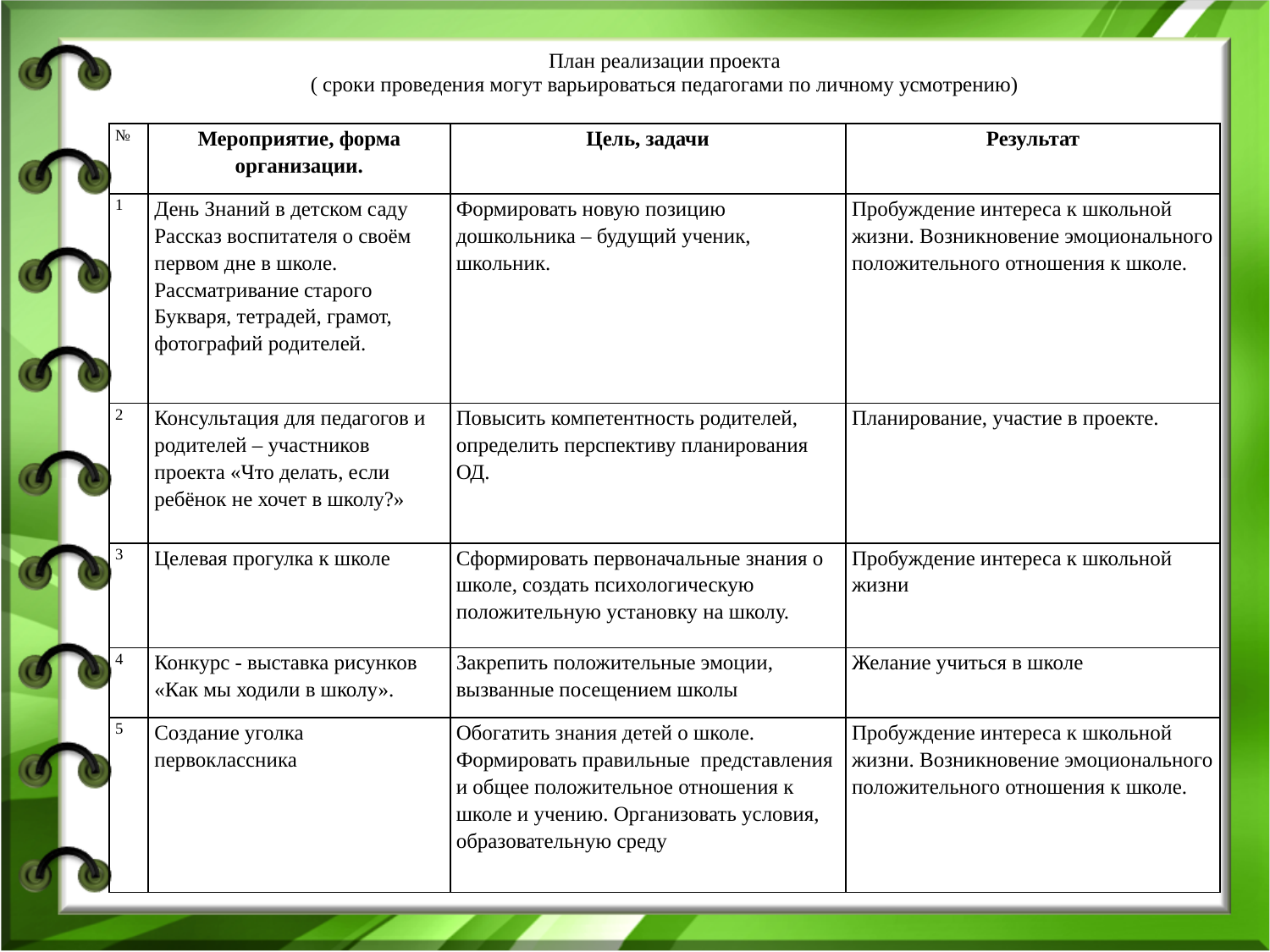

| План реализации проекта ( сроки проведения могут варьироваться педагогами по личному усмотрению) |  |  |  |
| --- | --- | --- | --- |
| № | Мероприятие, форма организации. | Цель, задачи | Результат |
| 1 | День Знаний в детском саду Рассказ воспитателя о своём первом дне в школе. Рассматривание старого Букваря, тетрадей, грамот, фотографий родителей. | Формировать новую позицию дошкольника – будущий ученик, школьник. | Пробуждение интереса к школьной жизни. Возникновение эмоционального положительного отношения к школе. |
| 2 | Консультация для педагогов и родителей – участников проекта «Что делать, если ребёнок не хочет в школу?» | Повысить компетентность родителей, определить перспективу планирования ОД. | Планирование, участие в проекте. |
| 3 | Целевая прогулка к школе | Сформировать первоначальные знания о школе, создать психологическую положительную установку на школу. | Пробуждение интереса к школьной жизни |
| 4 | Конкурс - выставка рисунков «Как мы ходили в школу». | Закрепить положительные эмоции, вызванные посещением школы | Желание учиться в школе |
| 5 | Создание уголка первоклассника | Обогатить знания детей о школе. Формировать правильные представления и общее положительное отношения к школе и учению. Организовать условия, образовательную среду | Пробуждение интереса к школьной жизни. Возникновение эмоционального положительного отношения к школе. |